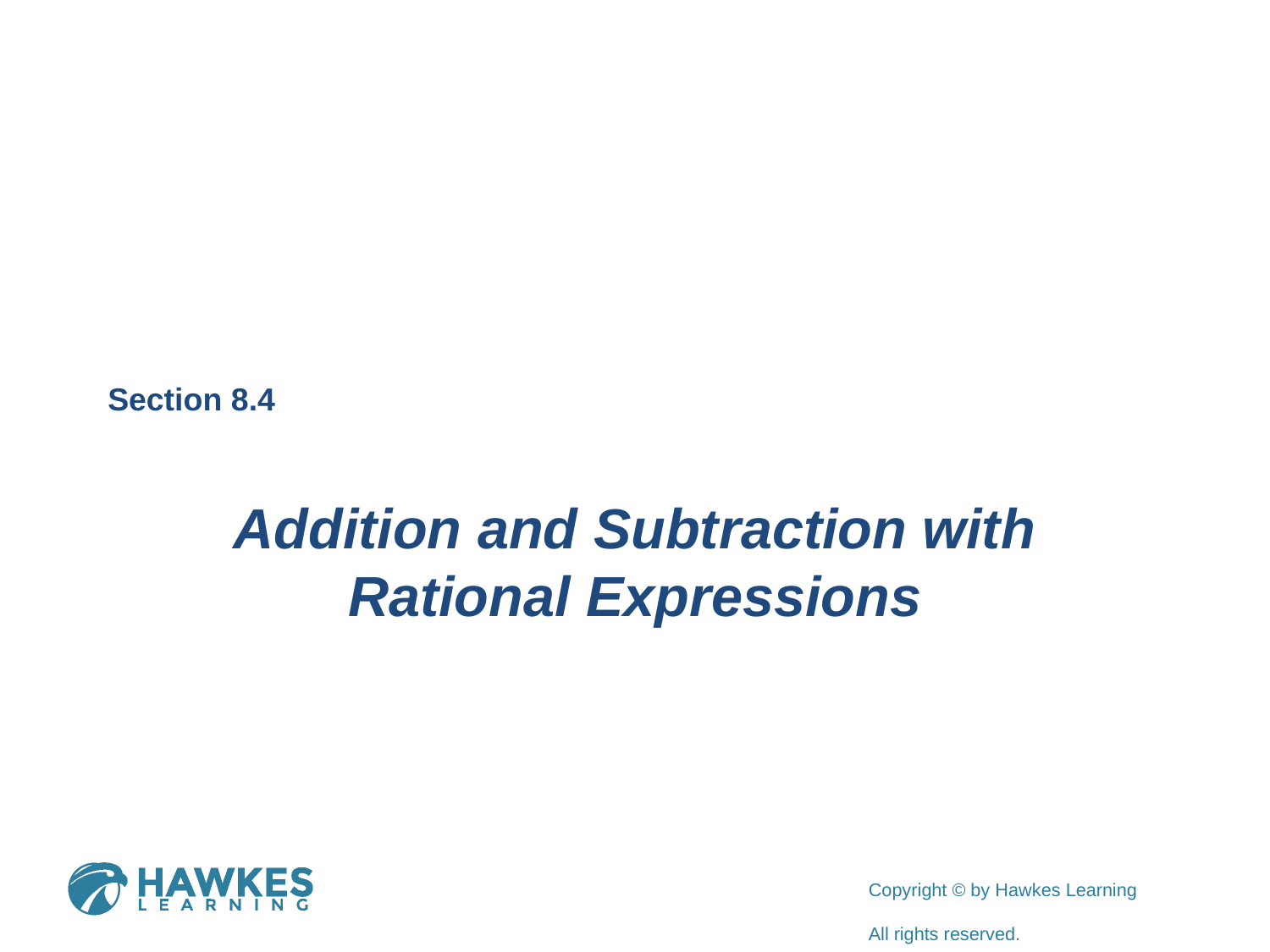

Section 8.4
Addition and Subtraction with Rational Expressions